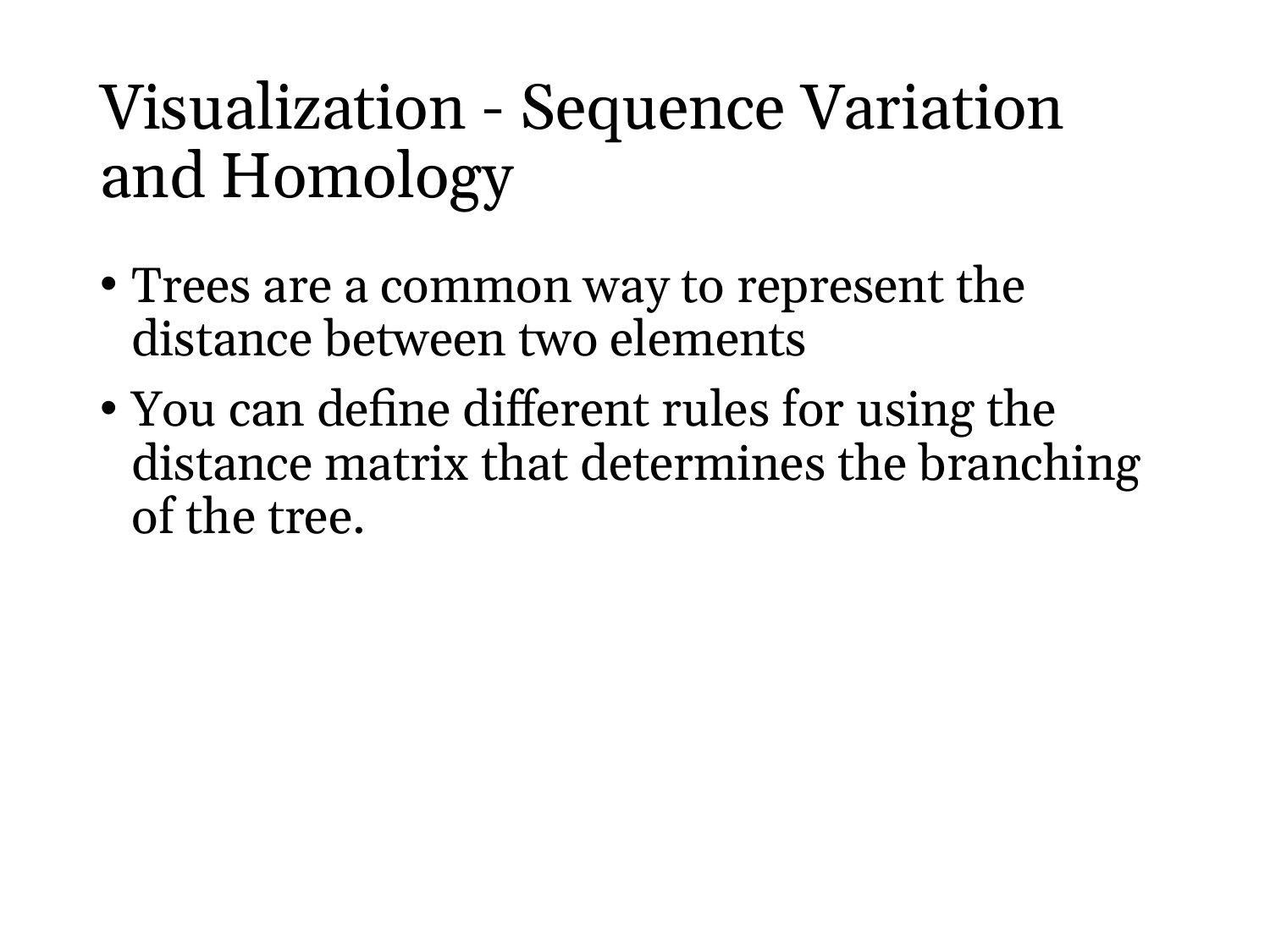

# Visualization - Sequence Variation and Homology
Trees are a common way to represent the distance between two elements
You can define different rules for using the distance matrix that determines the branching of the tree.